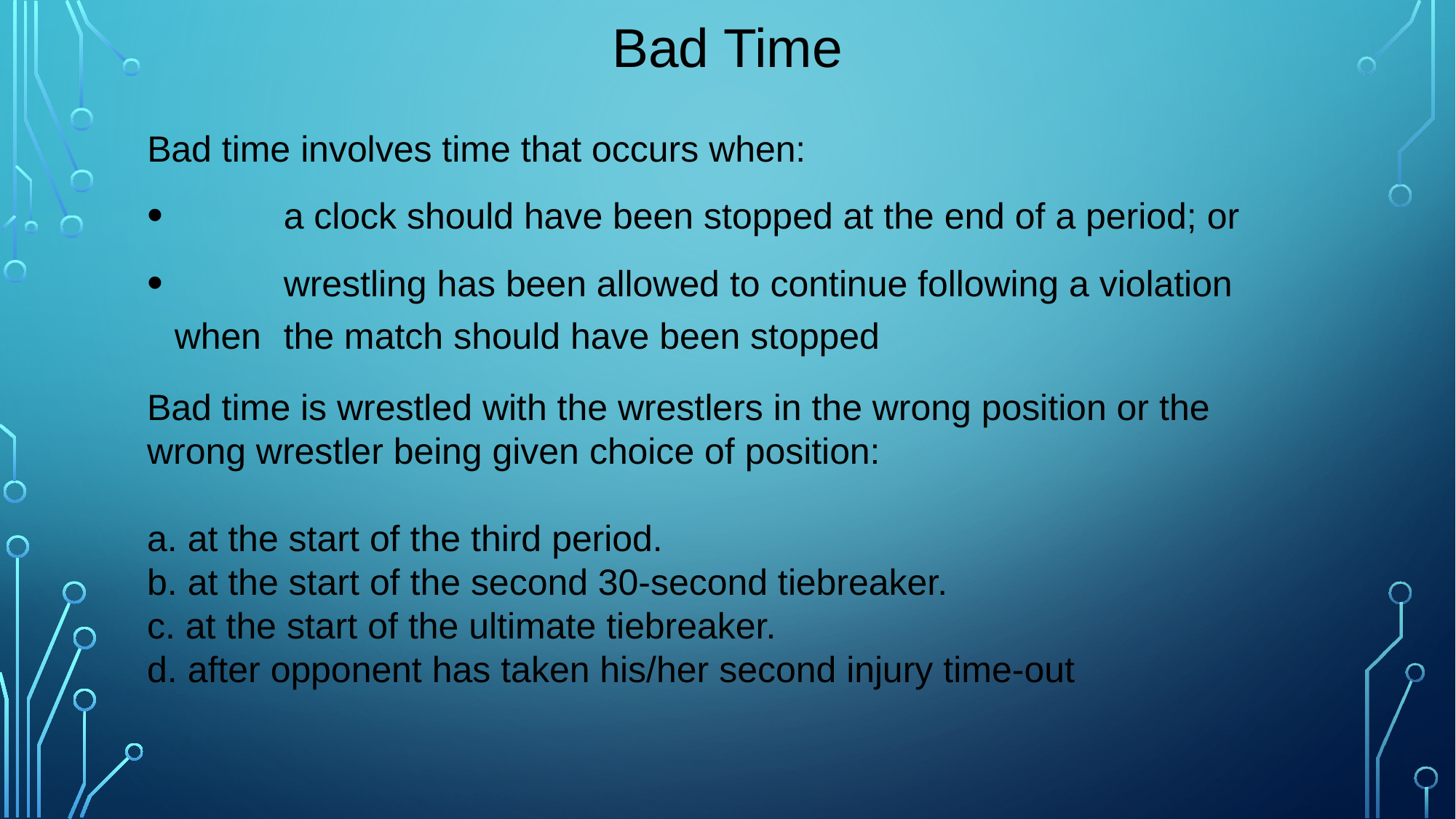

# Bad Time
Bad time involves time that occurs when:
	a clock should have been stopped at the end of a period; or
	wrestling has been allowed to continue following a violation when 	the match should have been stopped

Bad time is wrestled with the wrestlers in the wrong position or the wrong wrestler being given choice of position:

a. at the start of the third period.
b. at the start of the second 30-second tiebreaker.
c. at the start of the ultimate tiebreaker.
d. after opponent has taken his/her second injury time-out